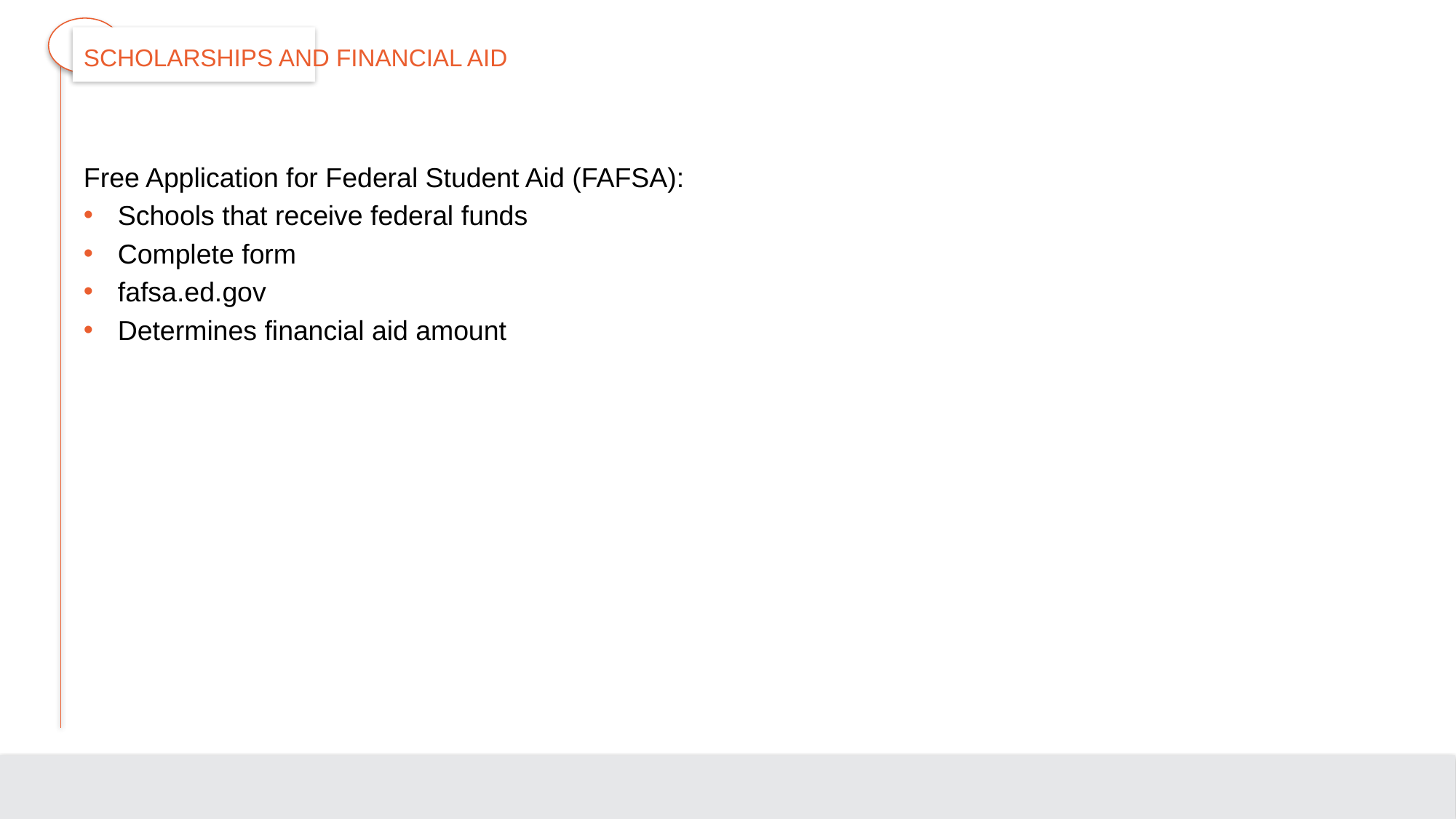

# Scholarships and Financial Aid
Free Application for Federal Student Aid (FAFSA):
Schools that receive federal funds
Complete form
fafsa.ed.gov
Determines financial aid amount